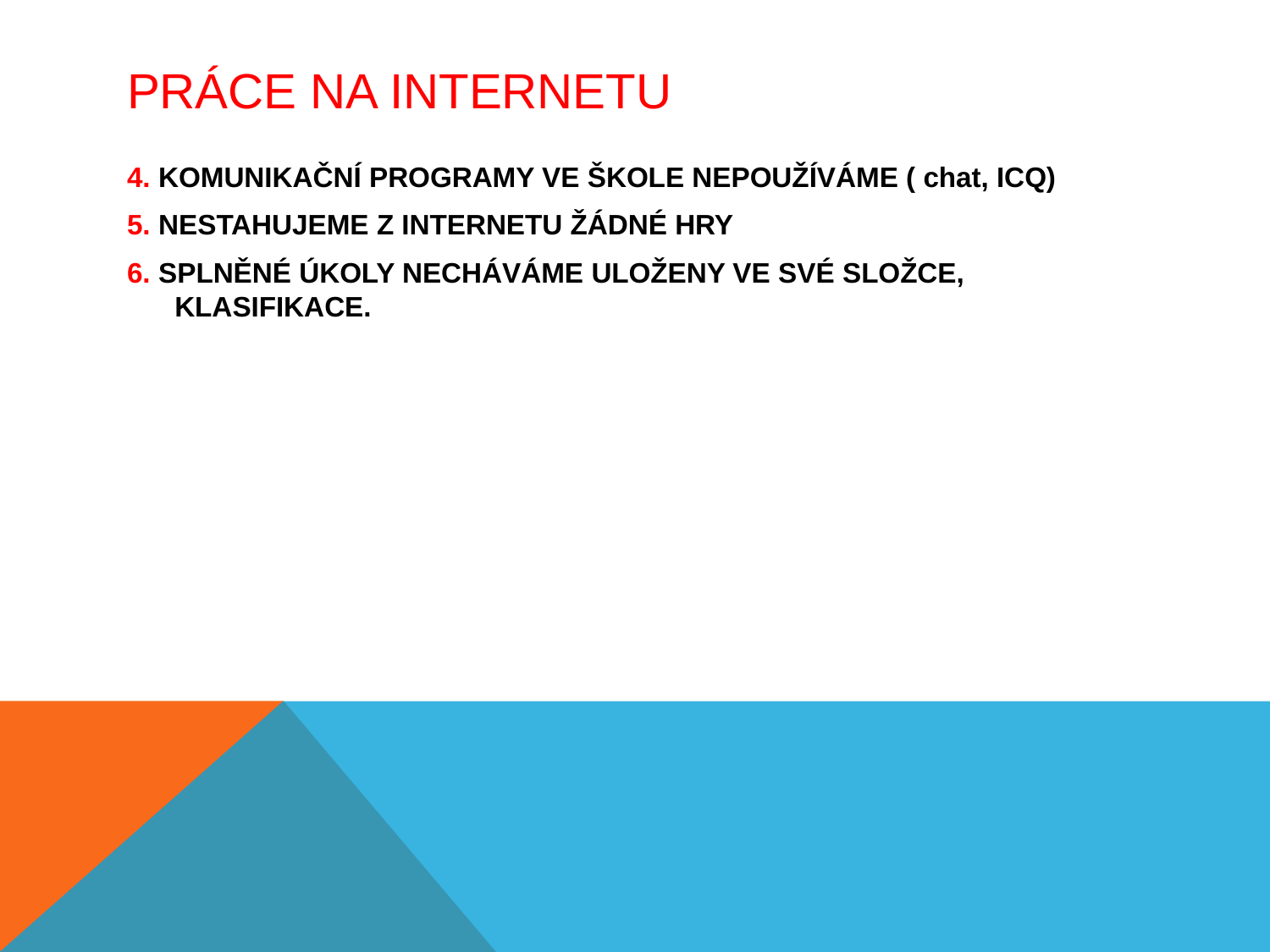

# PRÁCE NA INTERNETU
4. KOMUNIKAČNÍ PROGRAMY VE ŠKOLE NEPOUŽÍVÁME ( chat, ICQ)
5. NESTAHUJEME Z INTERNETU ŽÁDNÉ HRY
6. SPLNĚNÉ ÚKOLY NECHÁVÁME ULOŽENY VE SVÉ SLOŽCE, KLASIFIKACE.